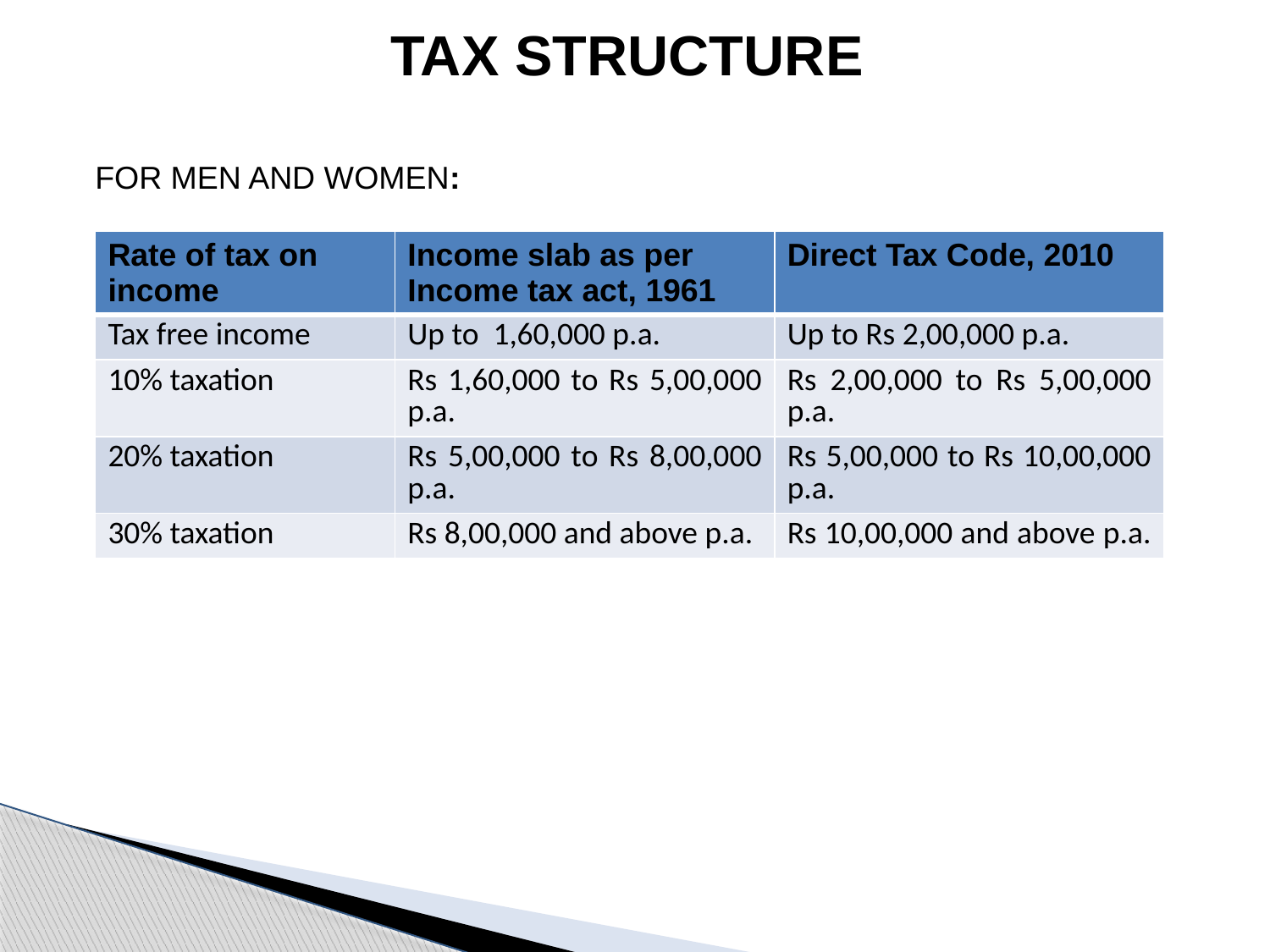

# TAX STRUCTURE

	FOR MEN AND WOMEN:

| Rate of tax on income | Income slab as per Income tax act, 1961 | Direct Tax Code, 2010 |
| --- | --- | --- |
| Tax free income | Up to 1,60,000 p.a. | Up to Rs 2,00,000 p.a. |
| 10% taxation | Rs 1,60,000 to Rs 5,00,000 p.a. | Rs 2,00,000 to Rs 5,00,000 p.a. |
| 20% taxation | Rs 5,00,000 to Rs 8,00,000 p.a. | Rs 5,00,000 to Rs 10,00,000 p.a. |
| 30% taxation | Rs 8,00,000 and above p.a. | Rs 10,00,000 and above p.a. |